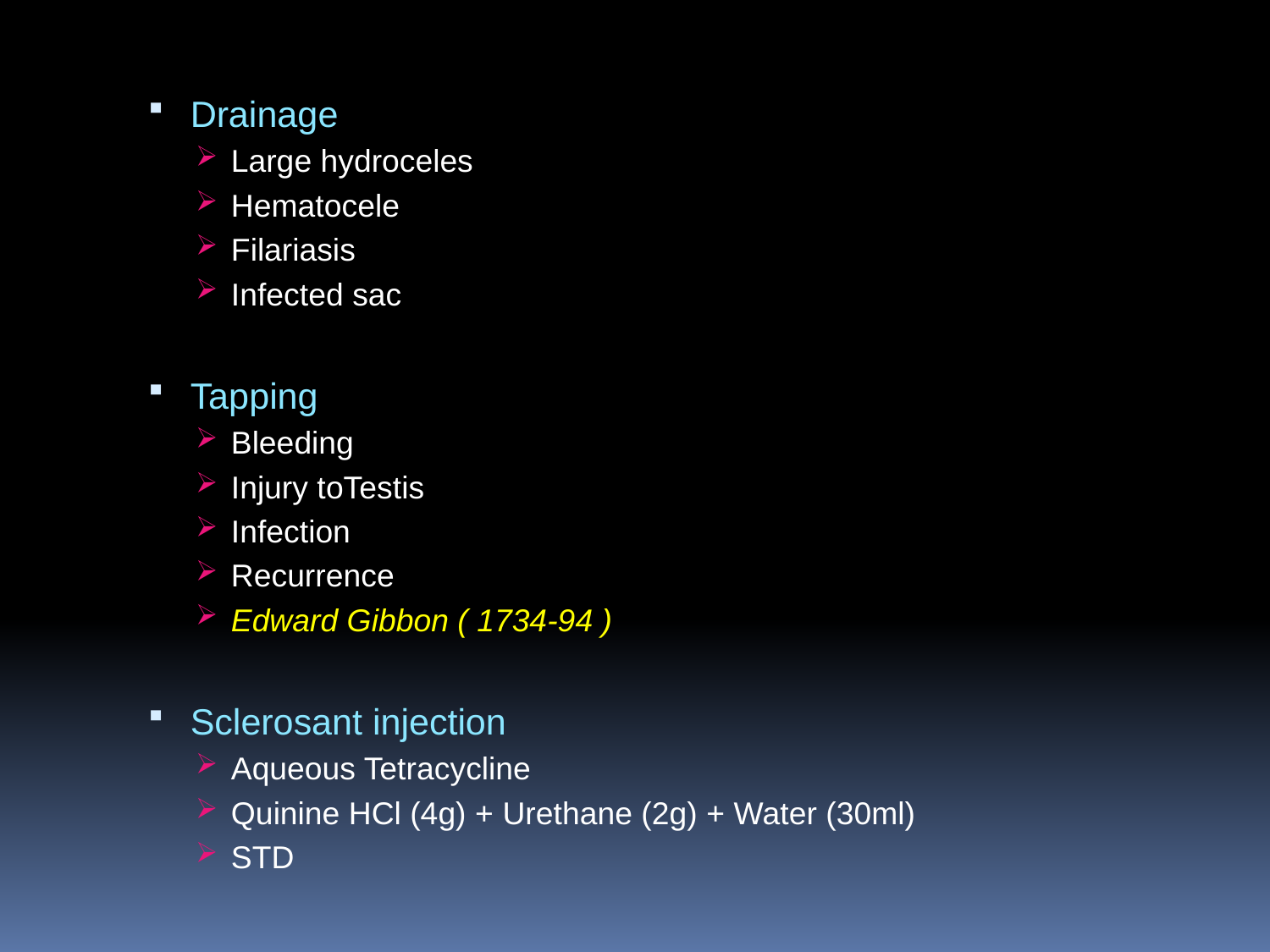

Drainage
Large hydroceles
Hematocele
Filariasis
Infected sac

Tapping
Bleeding
Injury toTestis
Infection
Recurrence
Edward Gibbon ( 1734-94 )

Sclerosant injection
Aqueous Tetracycline
Quinine HCl (4g) + Urethane (2g) + Water (30ml)
STD